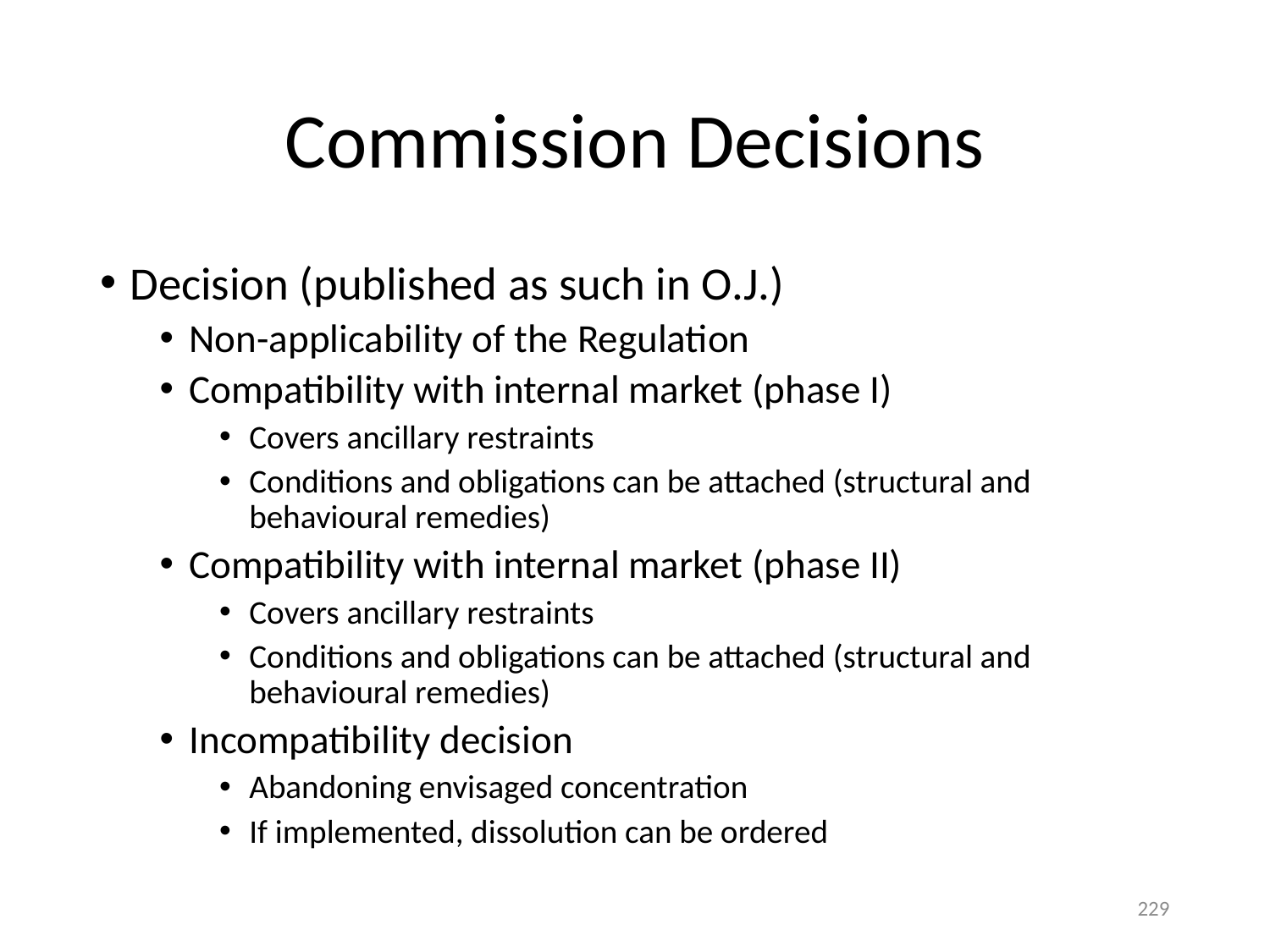

# Commission Decisions
Decision (published as such in O.J.)
Non-applicability of the Regulation
Compatibility with internal market (phase I)
Covers ancillary restraints
Conditions and obligations can be attached (structural and behavioural remedies)
Compatibility with internal market (phase II)
Covers ancillary restraints
Conditions and obligations can be attached (structural and behavioural remedies)
Incompatibility decision
Abandoning envisaged concentration
If implemented, dissolution can be ordered
229